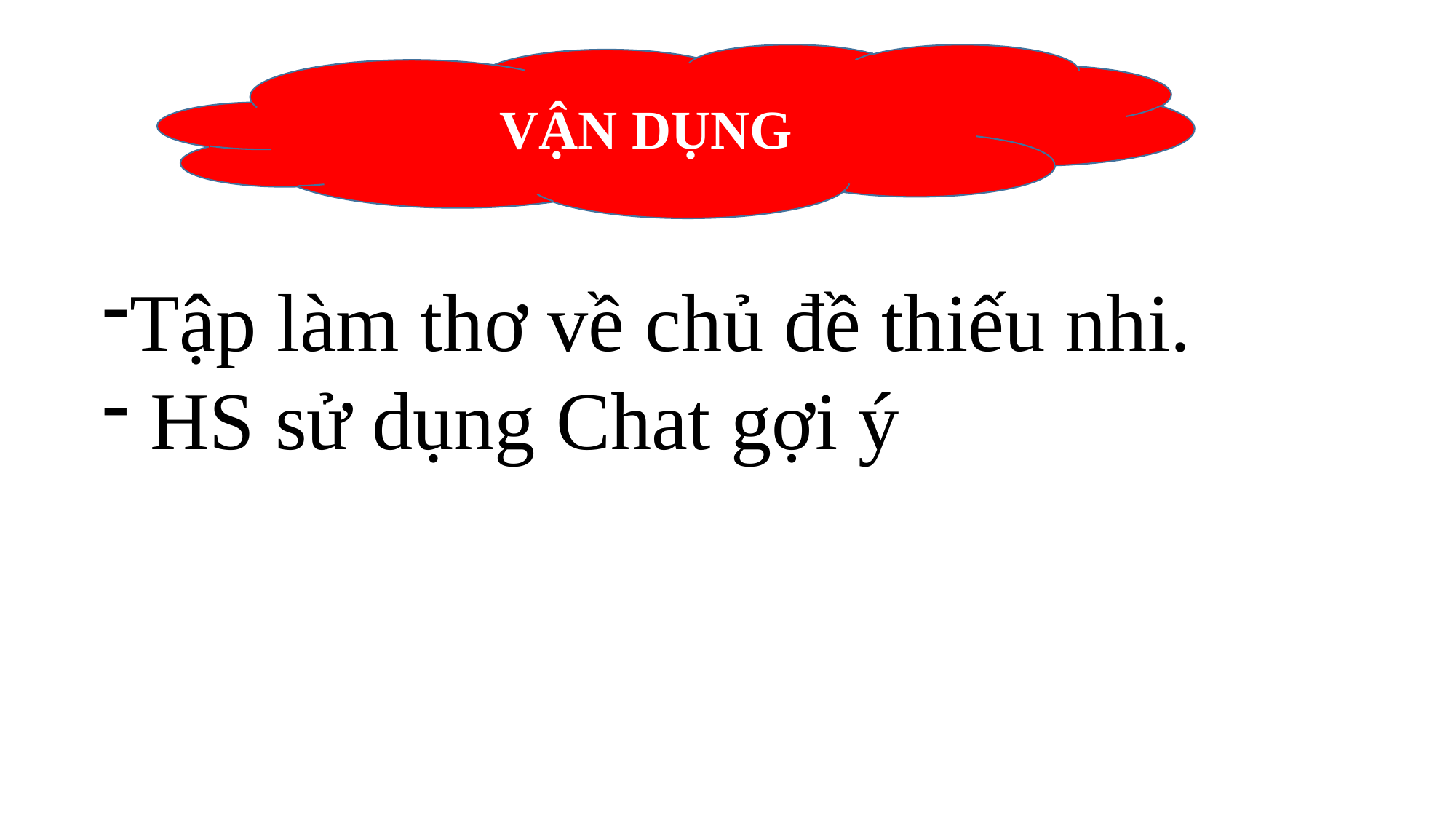

VẬN DỤNG
Tập làm thơ về chủ đề thiếu nhi.
 HS sử dụng Chat gợi ý